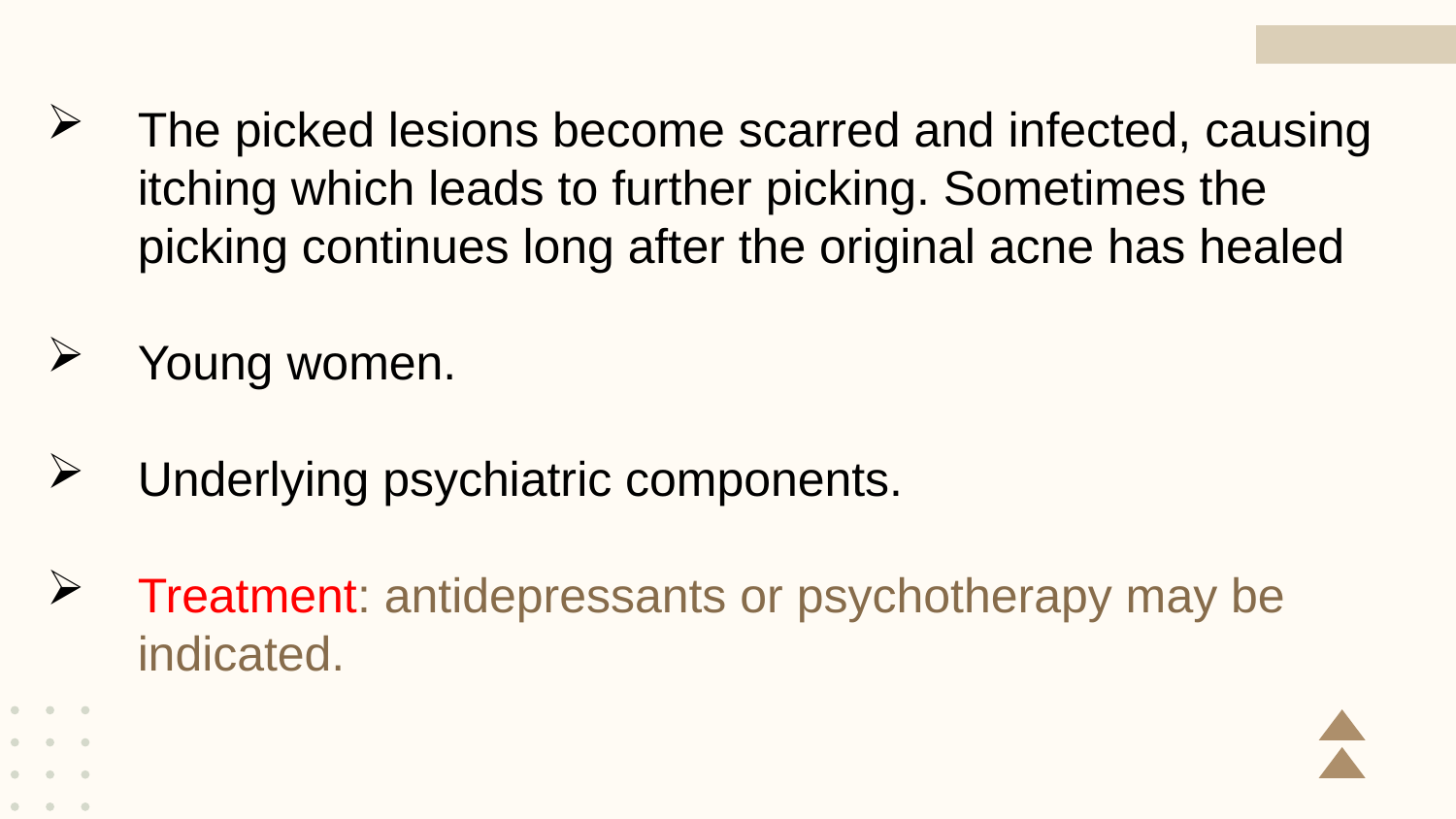

The picked lesions become scarred and infected, causing itching which leads to further picking. Sometimes the picking continues long after the original acne has healed

Young women.

Underlying psychiatric components.

Treatment: antidepressants or psychotherapy may be indicated.